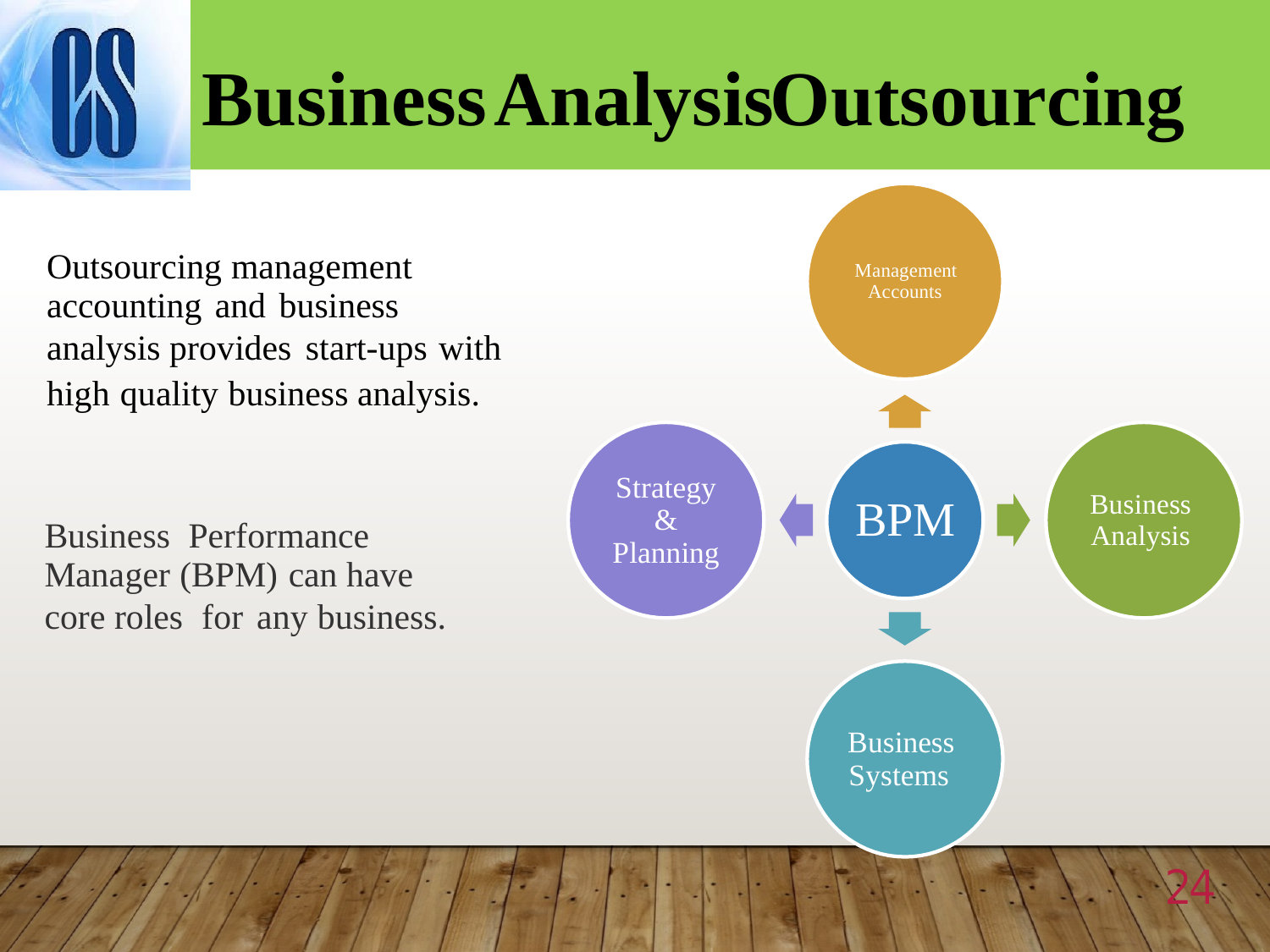

Business
      Analysis
 Outsourcing

Outsourcing management
accounting and business
analysis provides start-ups with
Management
Accounts
high quality business analysis.

Strategy
& Planning
Business
Analysis

BPM
Business  Performance
Manager (BPM) can have
core roles  for any business.

Business
Systems
24